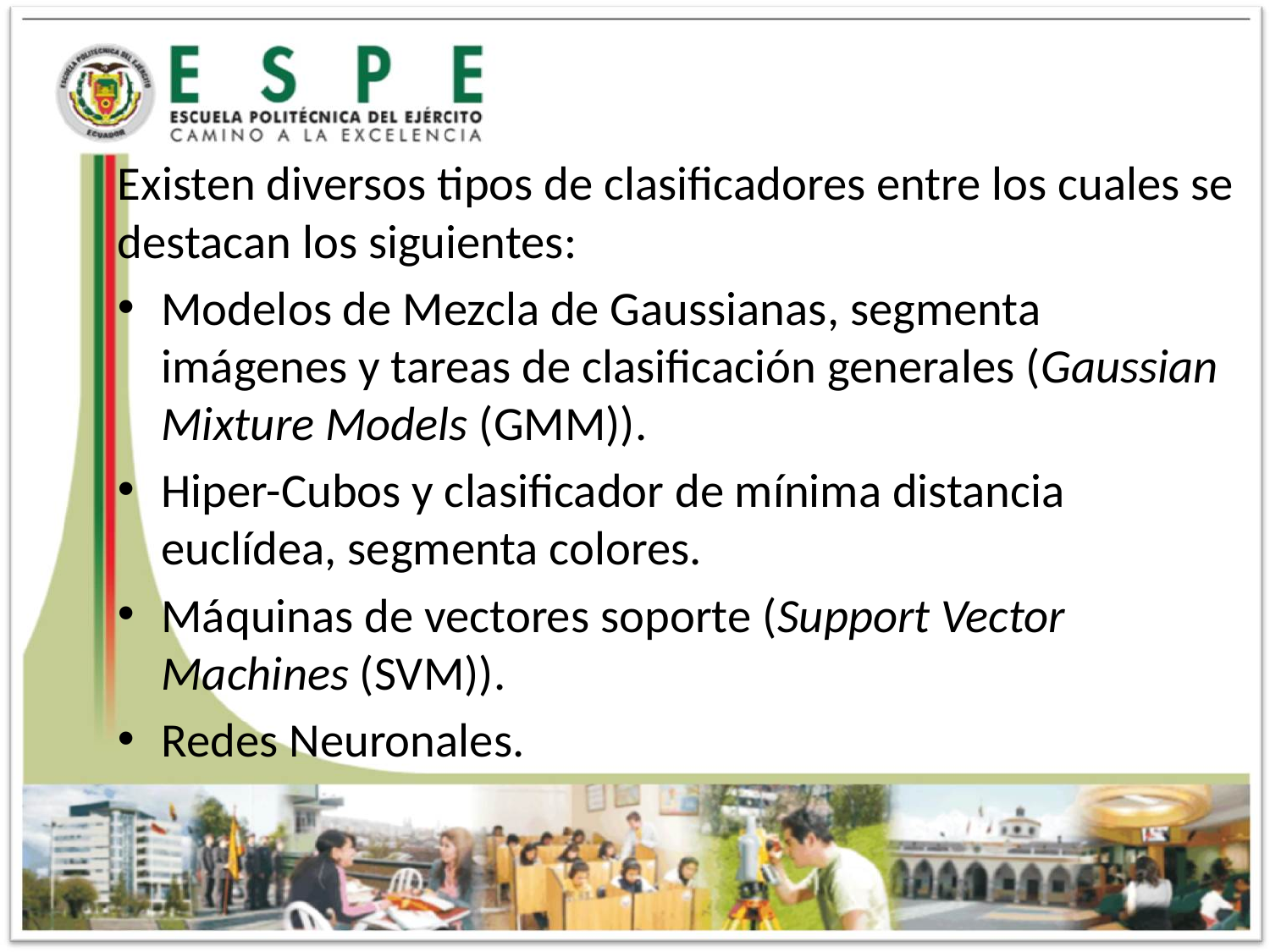

Existen diversos tipos de clasificadores entre los cuales se destacan los siguientes:
Modelos de Mezcla de Gaussianas, segmenta imágenes y tareas de clasificación generales (Gaussian Mixture Models (GMM)).
Hiper-Cubos y clasificador de mínima distancia euclídea, segmenta colores.
Máquinas de vectores soporte (Support Vector Machines (SVM)).
Redes Neuronales.